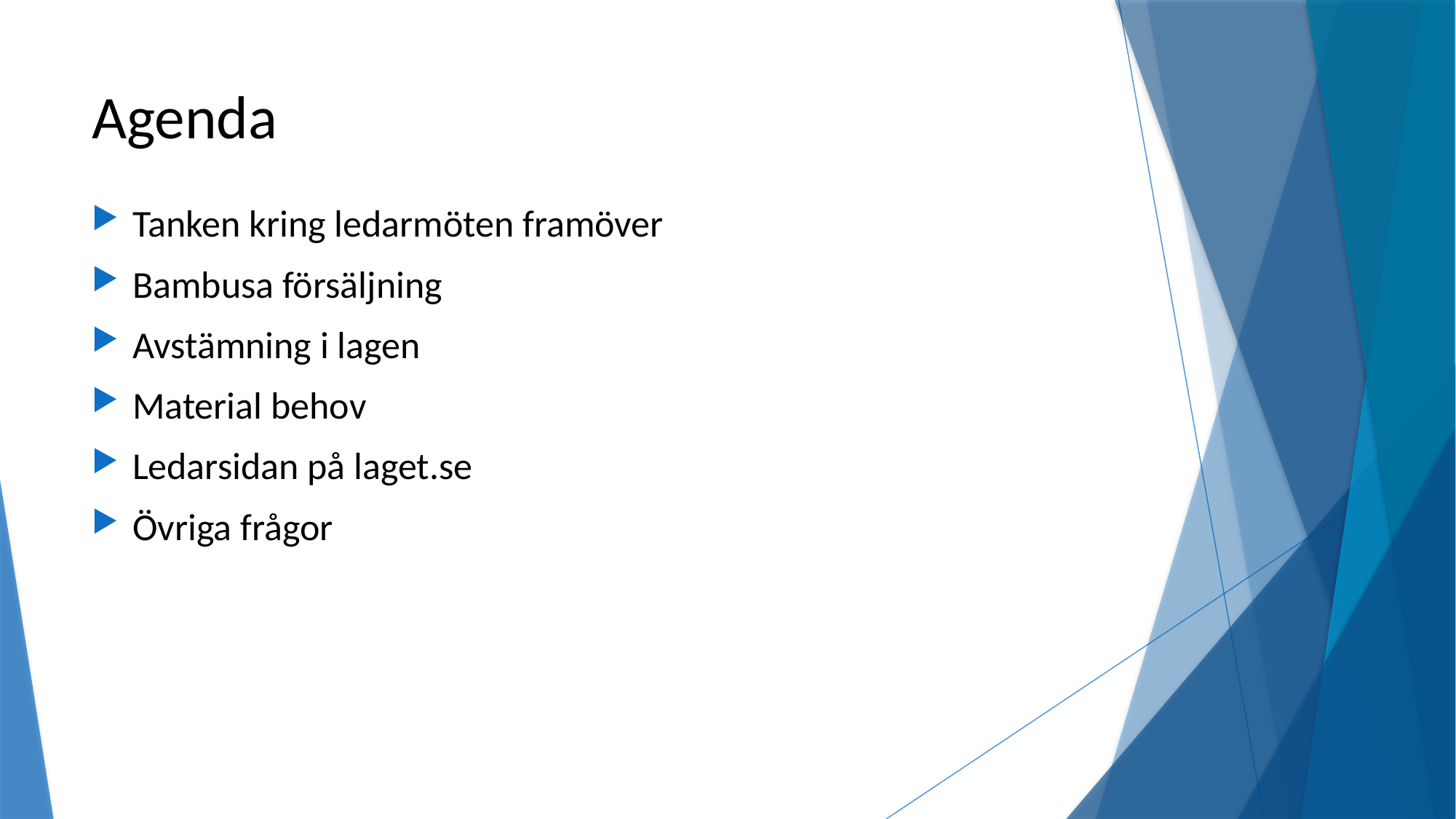

# Agenda
Tanken kring ledarmöten framöver
Bambusa försäljning
Avstämning i lagen
Material behov
Ledarsidan på laget.se
Övriga frågor